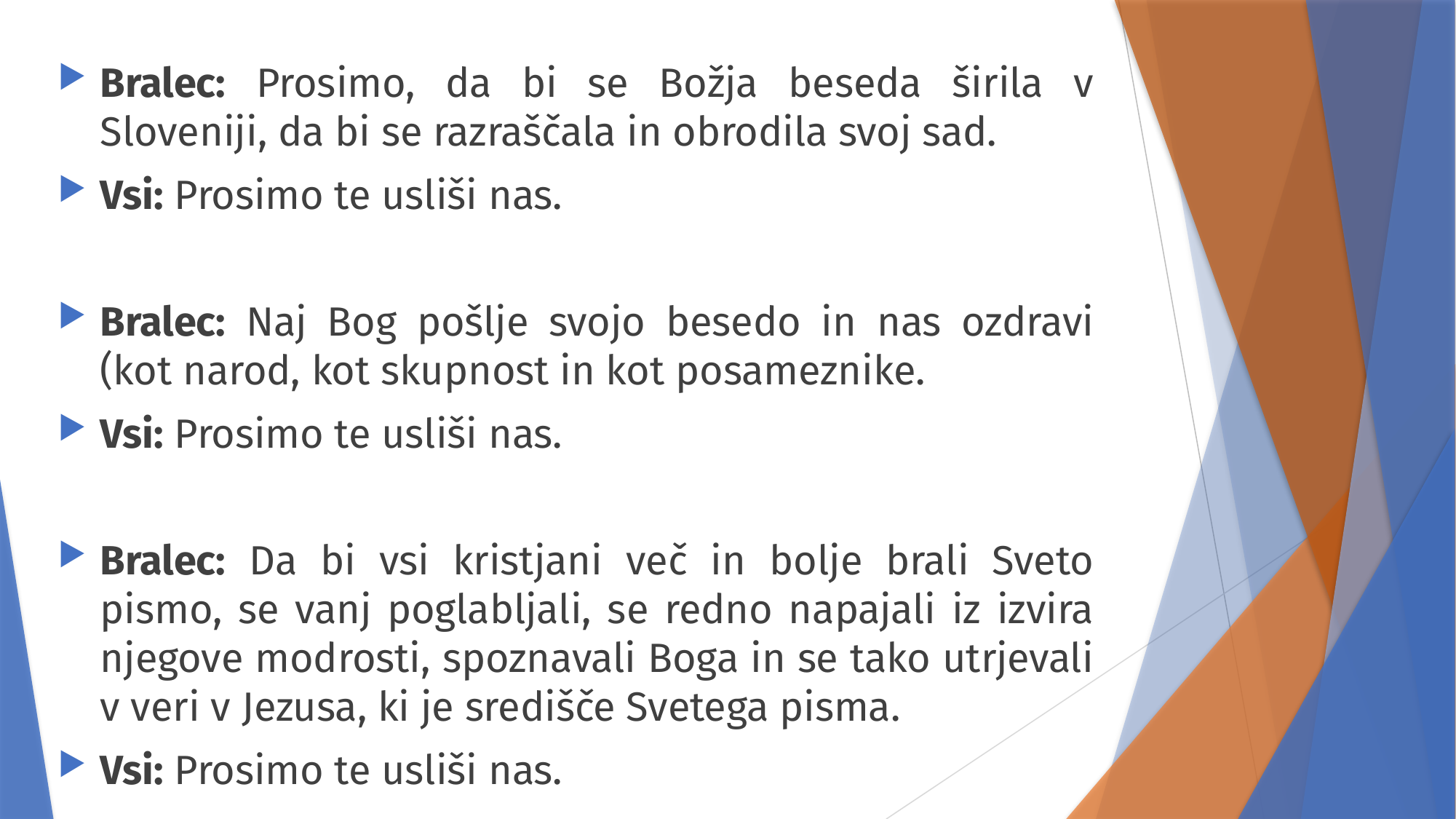

Bralec: Prosimo, da bi se Božja beseda širila v Sloveniji, da bi se razraščala in obrodila svoj sad.
Vsi: Prosimo te usliši nas.

Bralec: Naj Bog pošlje svojo besedo in nas ozdravi (kot narod, kot skupnost in kot posameznike.
Vsi: Prosimo te usliši nas.

Bralec: Da bi vsi kristjani več in bolje brali Sveto pismo, se vanj poglabljali, se redno napajali iz izvira njegove modrosti, spoznavali Boga in se tako utrjevali v veri v Jezusa, ki je središče Svetega pisma.
Vsi: Prosimo te usliši nas.